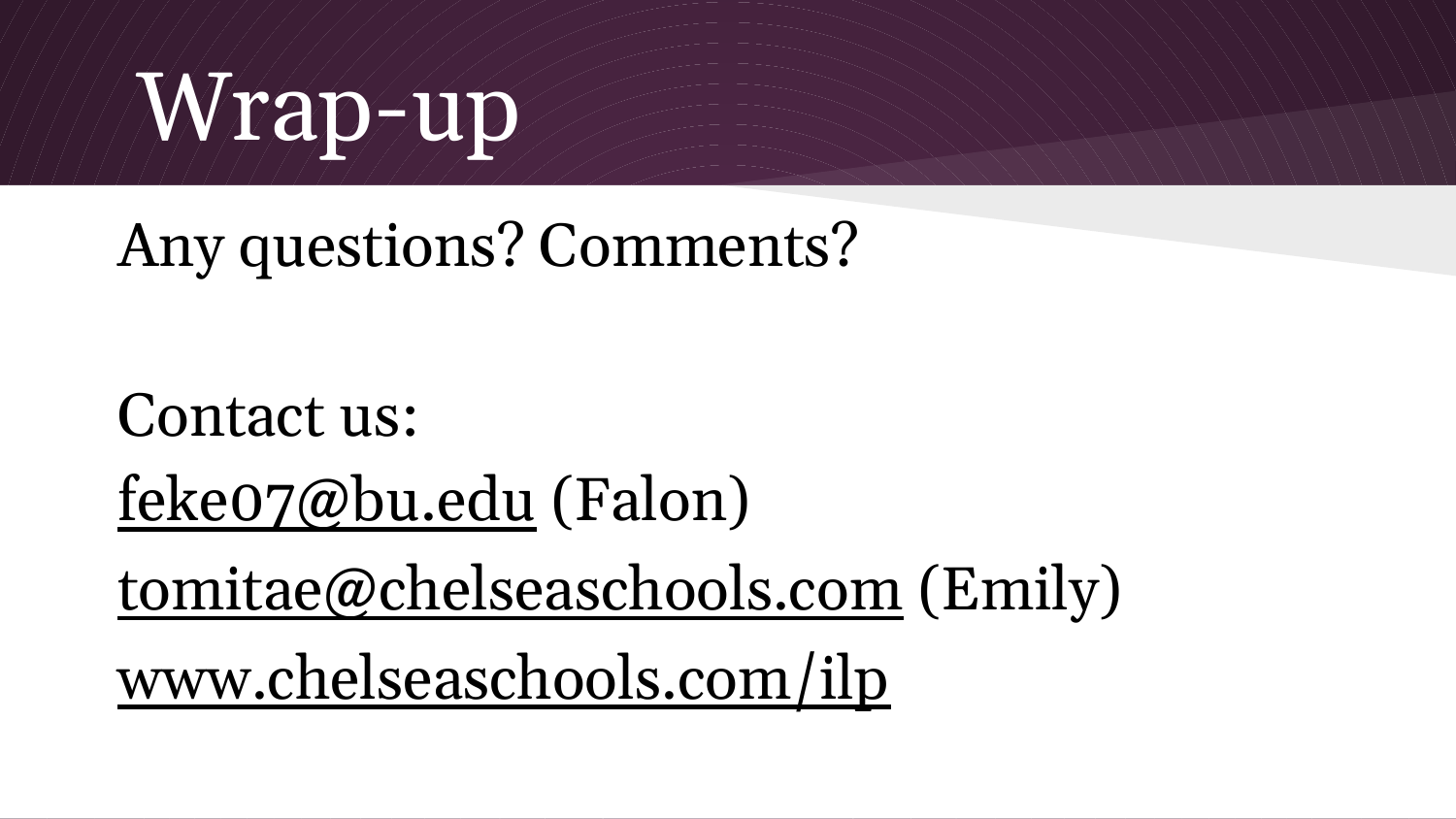

# Wrap-up
Any questions? Comments?

Contact us:
feke07@bu.edu (Falon)
tomitae@chelseaschools.com (Emily)
www.chelseaschools.com/ilp